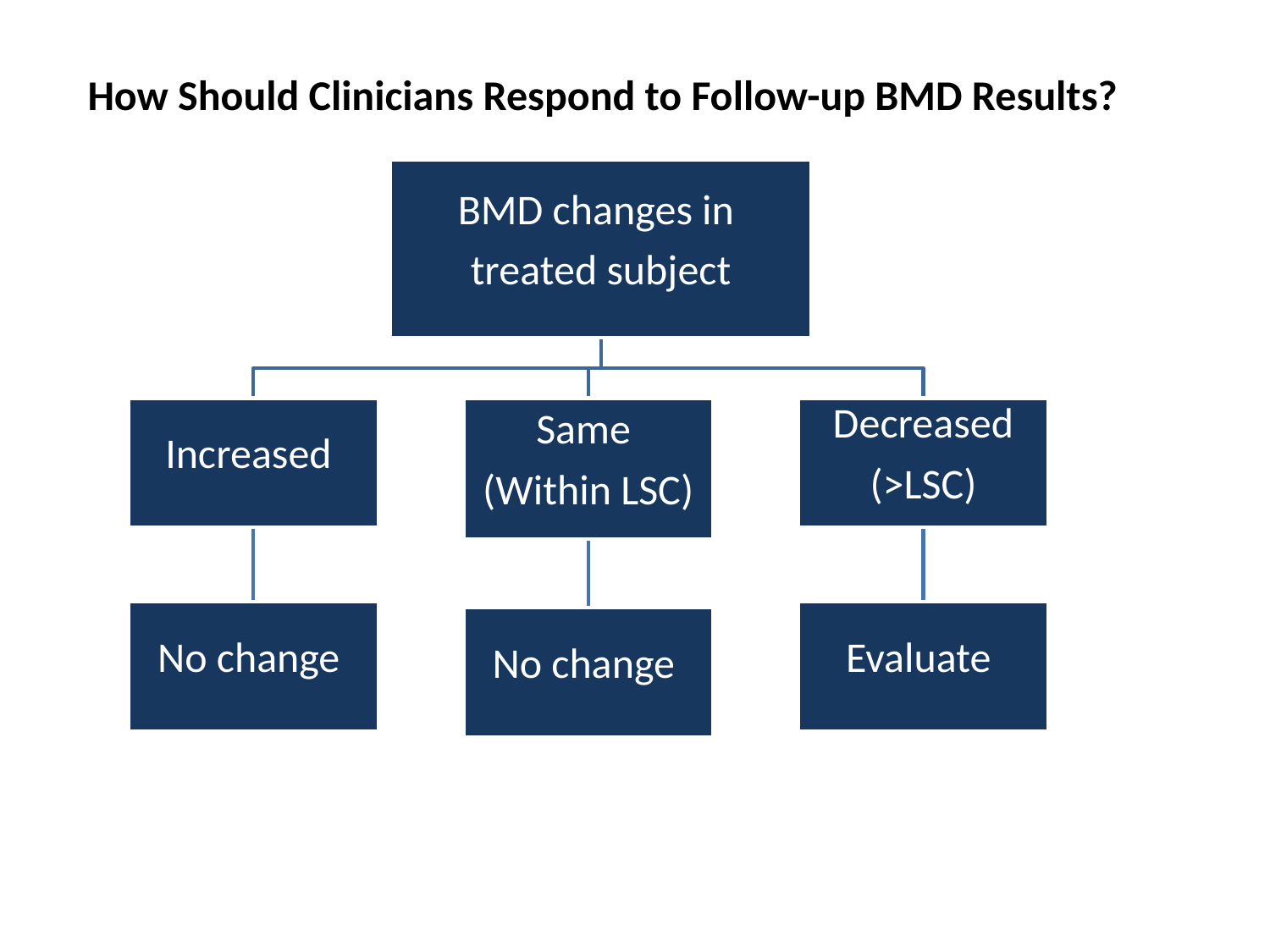

How Should Clinicians Respond to Follow-up BMD Results?
BMD changes in
treated subject

Increased

No change

Same
(Within LSC)

No change

Decreased
(>LSC)

Evaluate